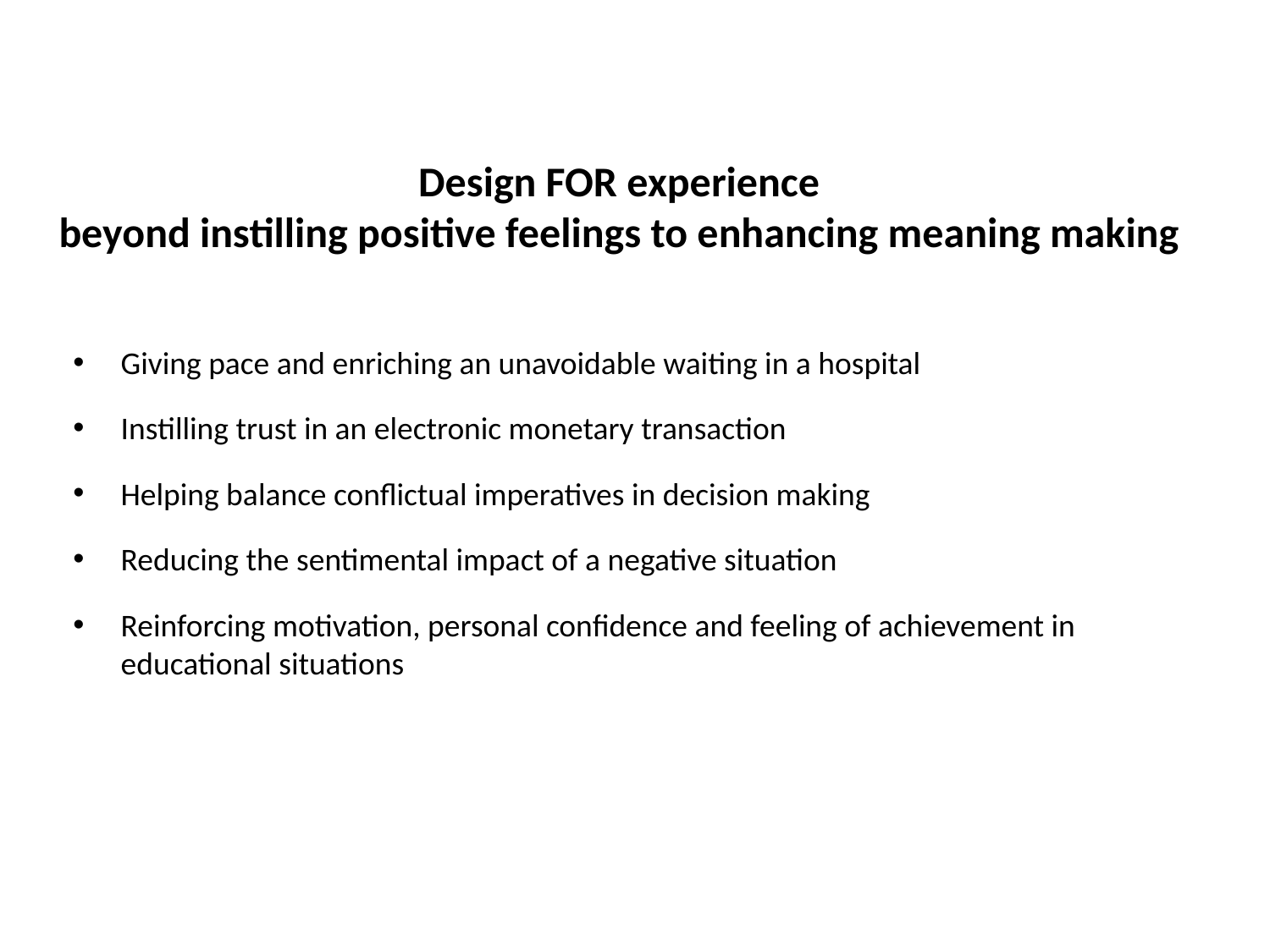

# Design FOR experience beyond instilling positive feelings to enhancing meaning making
Giving pace and enriching an unavoidable waiting in a hospital
Instilling trust in an electronic monetary transaction
Helping balance conflictual imperatives in decision making
Reducing the sentimental impact of a negative situation
Reinforcing motivation, personal confidence and feeling of achievement in educational situations